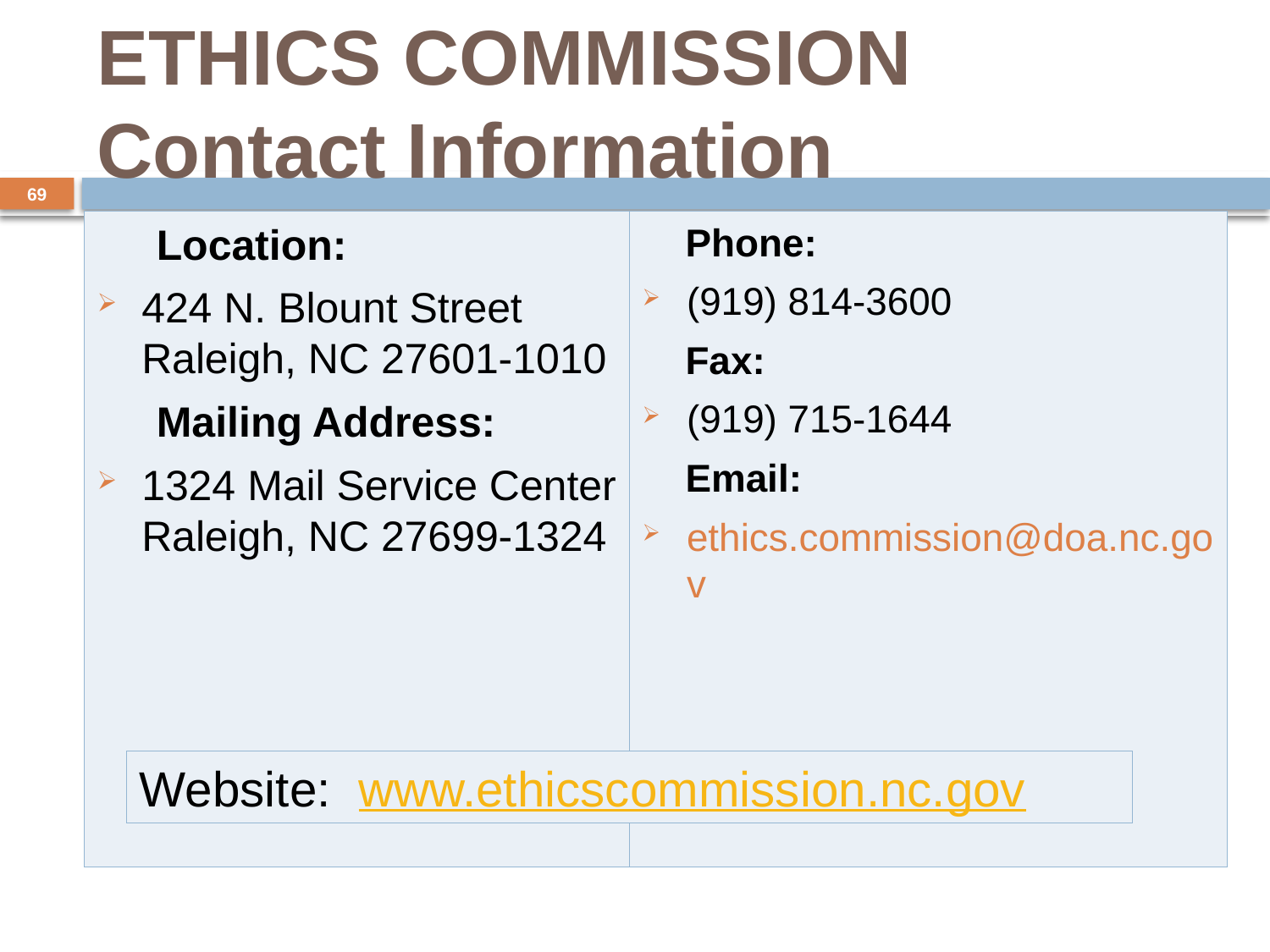

# Ethics Commission Contact Information
69
     Location:
424 N. Blount Street
Raleigh, NC 27601-1010
     Mailing Address:
1324 Mail Service Center
Raleigh, NC 27699-1324

    Phone:
(919) 814-3600
    Fax:
(919) 715-1644
    Email:
ethics.commission@doa.nc.gov
Website:  www.ethicscommission.nc.gov